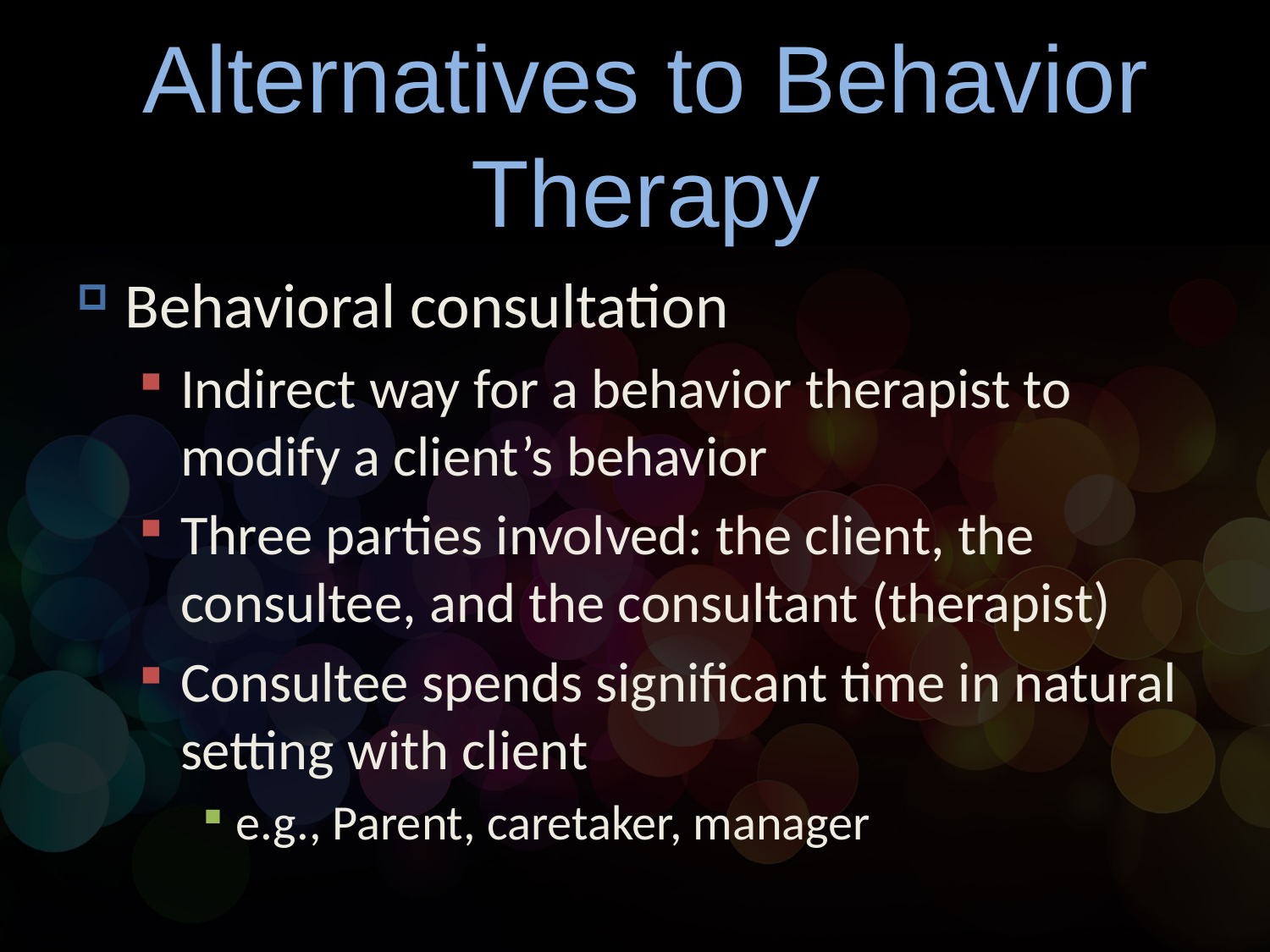

# Alternatives to Behavior Therapy
Behavioral consultation
Indirect way for a behavior therapist to modify a client’s behavior
Three parties involved: the client, the consultee, and the consultant (therapist)
Consultee spends significant time in natural setting with client
e.g., Parent, caretaker, manager